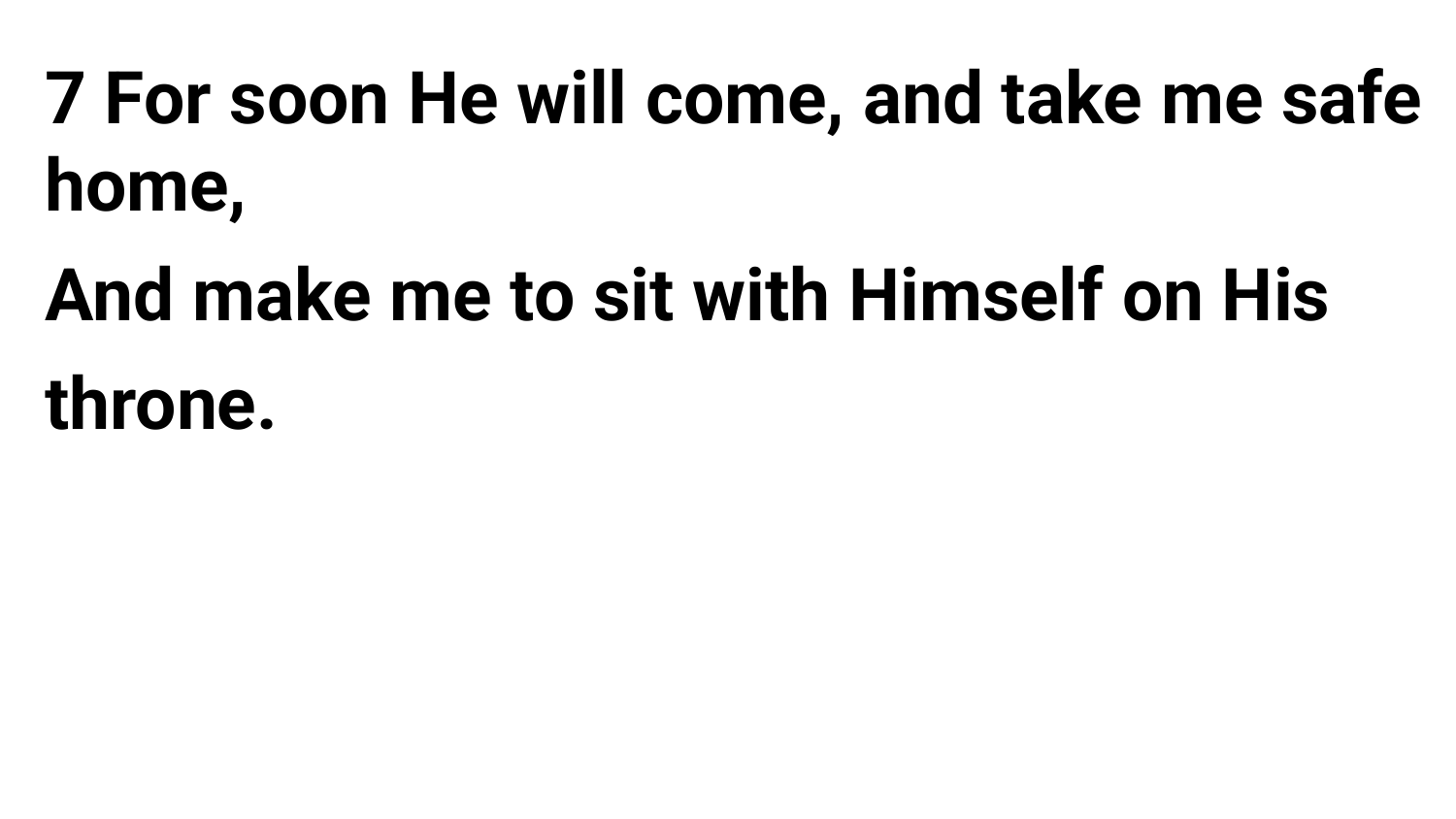

7 For soon He will come, and take me safe home,
And make me to sit with Himself on His throne.